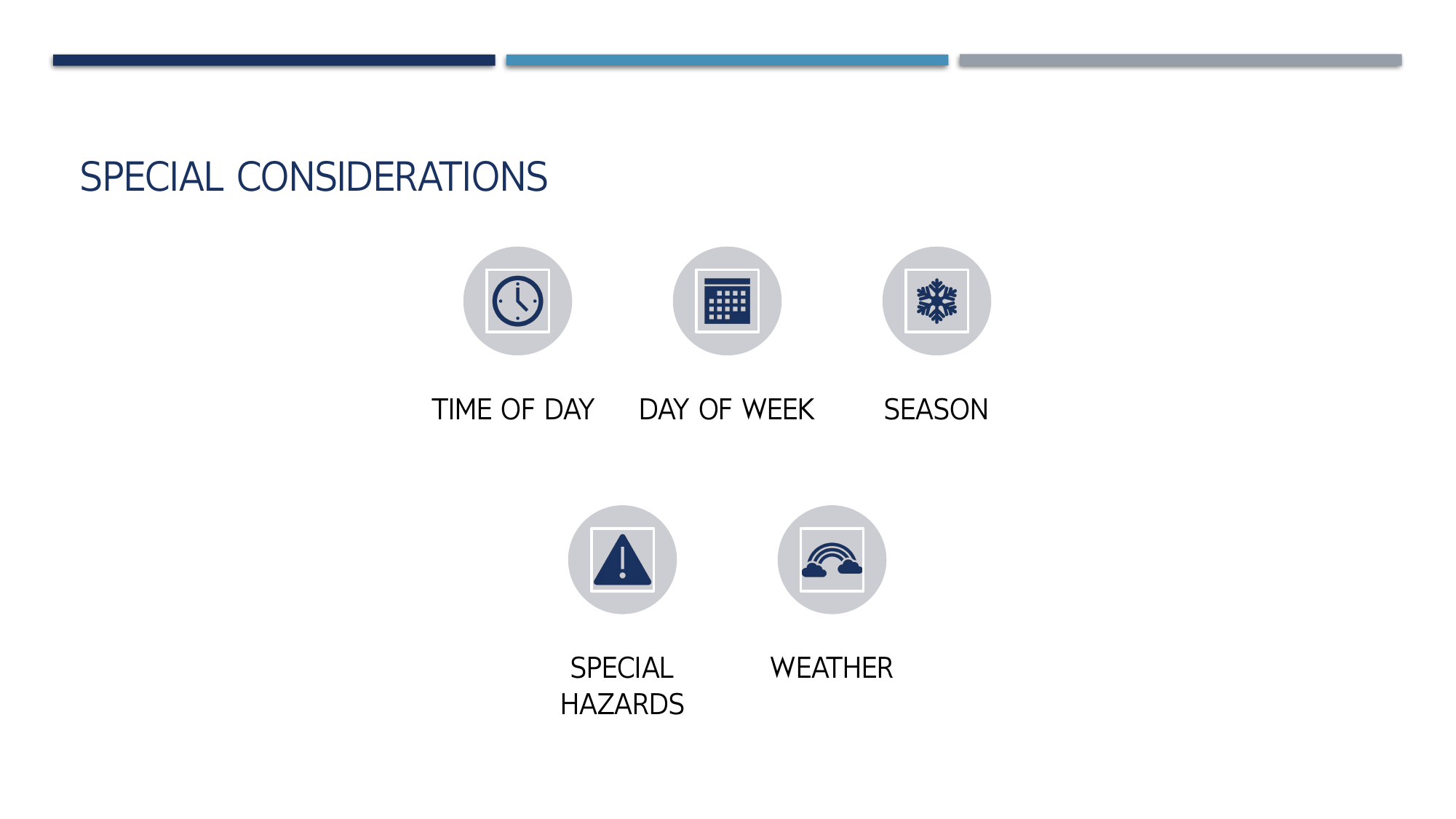

# Special considerations
Time of day
Day of week
Season
Special Hazards
Weather